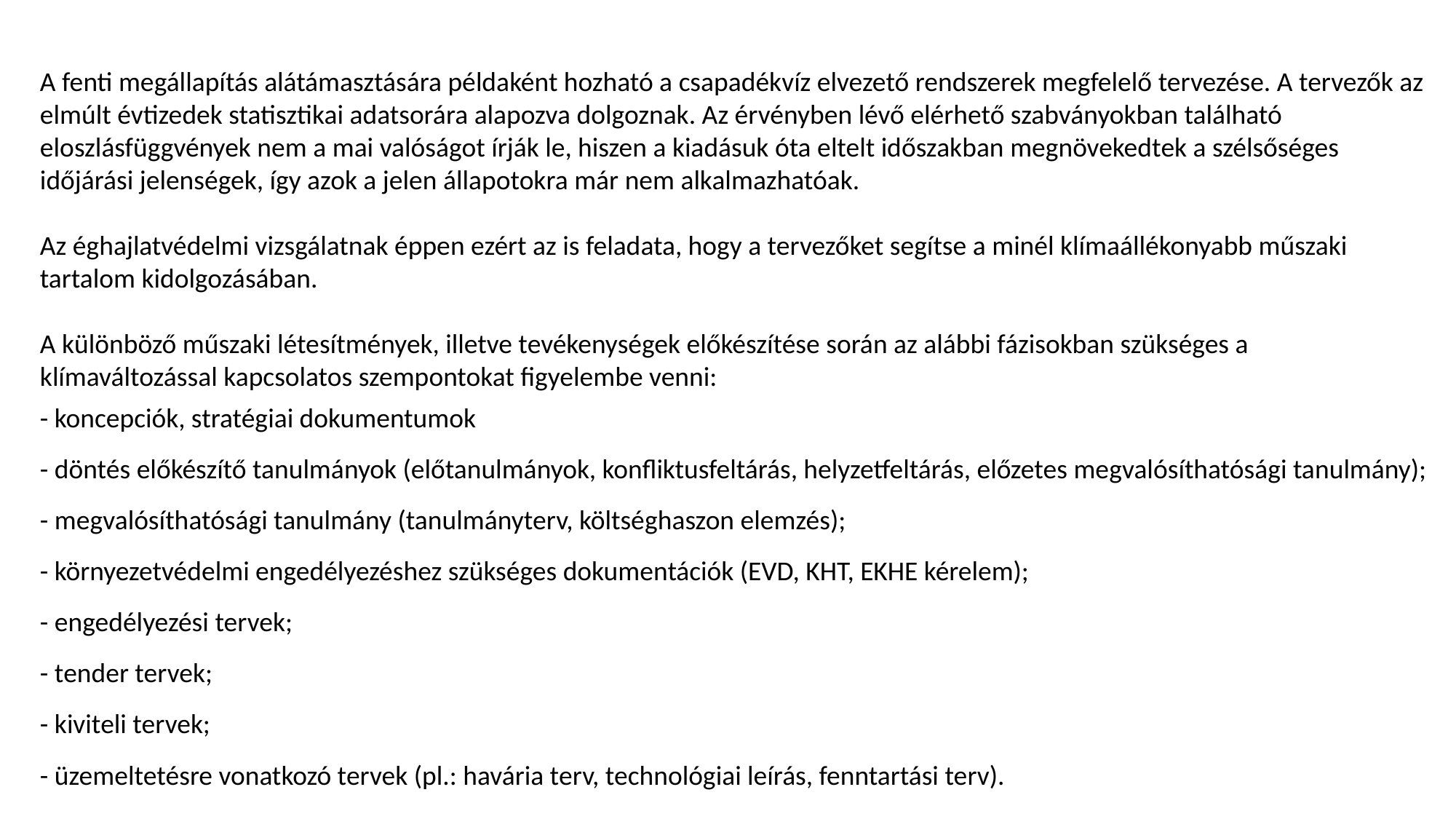

A fenti megállapítás alátámasztására példaként hozható a csapadékvíz elvezető rendszerek megfelelő tervezése. A tervezők az elmúlt évtizedek statisztikai adatsorára alapozva dolgoznak. Az érvényben lévő elérhető szabványokban található eloszlásfüggvények nem a mai valóságot írják le, hiszen a kiadásuk óta eltelt időszakban megnövekedtek a szélsőséges időjárási jelenségek, így azok a jelen állapotokra már nem alkalmazhatóak.

Az éghajlatvédelmi vizsgálatnak éppen ezért az is feladata, hogy a tervezőket segítse a minél klímaállékonyabb műszaki tartalom kidolgozásában.

A különböző műszaki létesítmények, illetve tevékenységek előkészítése során az alábbi fázisokban szükséges a klímaváltozással kapcsolatos szempontokat figyelembe venni:
- koncepciók, stratégiai dokumentumok
- döntés előkészítő tanulmányok (előtanulmányok, konfliktusfeltárás, helyzetfeltárás, előzetes megvalósíthatósági tanulmány);
- megvalósíthatósági tanulmány (tanulmányterv, költséghaszon elemzés);
- környezetvédelmi engedélyezéshez szükséges dokumentációk (EVD, KHT, EKHE kérelem);
- engedélyezési tervek;
- tender tervek;
- kiviteli tervek;
- üzemeltetésre vonatkozó tervek (pl.: havária terv, technológiai leírás, fenntartási terv).